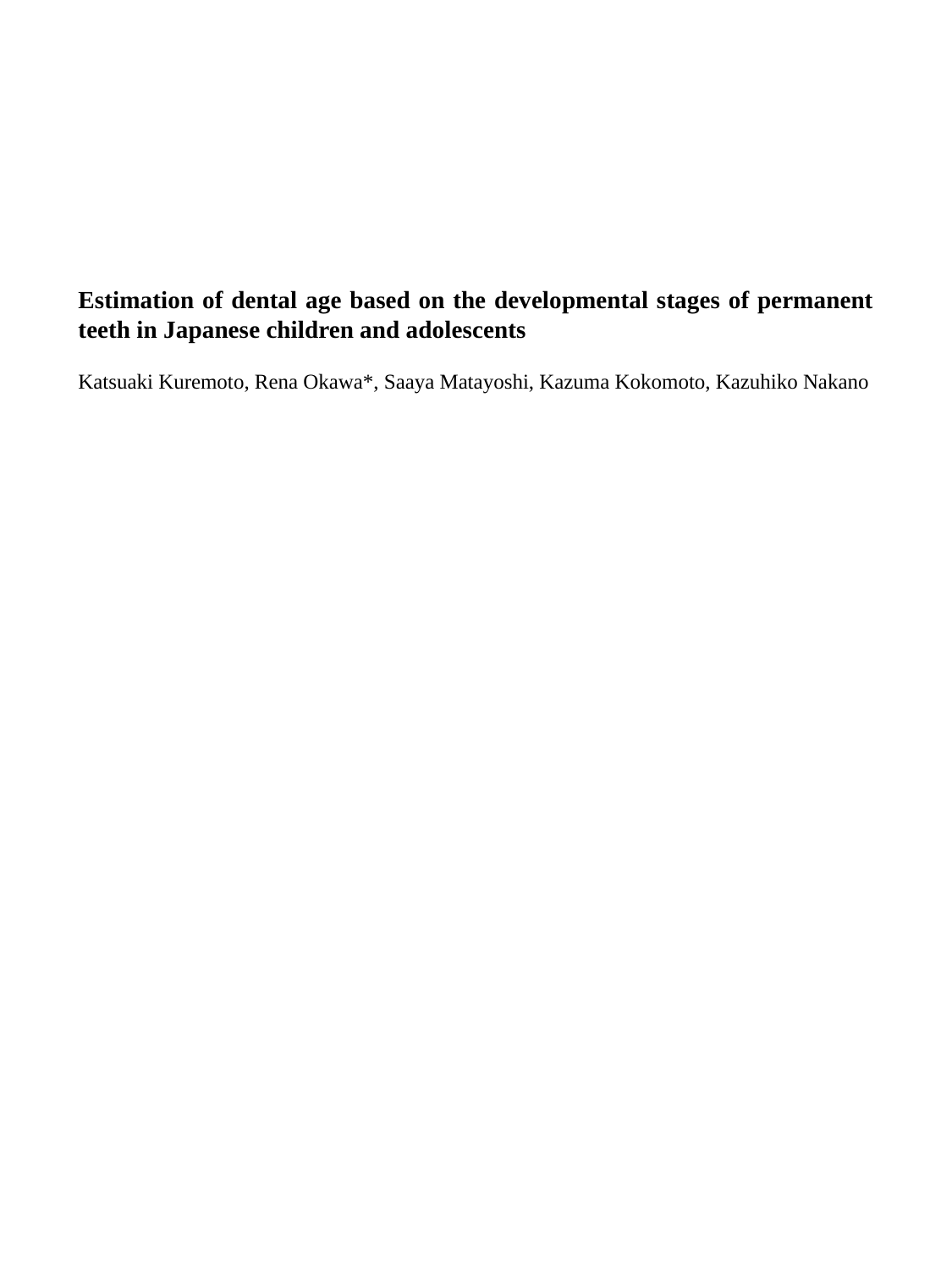

Estimation of dental age based on the developmental stages of permanent teeth in Japanese children and adolescents

Katsuaki Kuremoto, Rena Okawa*, Saaya Matayoshi, Kazuma Kokomoto, Kazuhiko Nakano